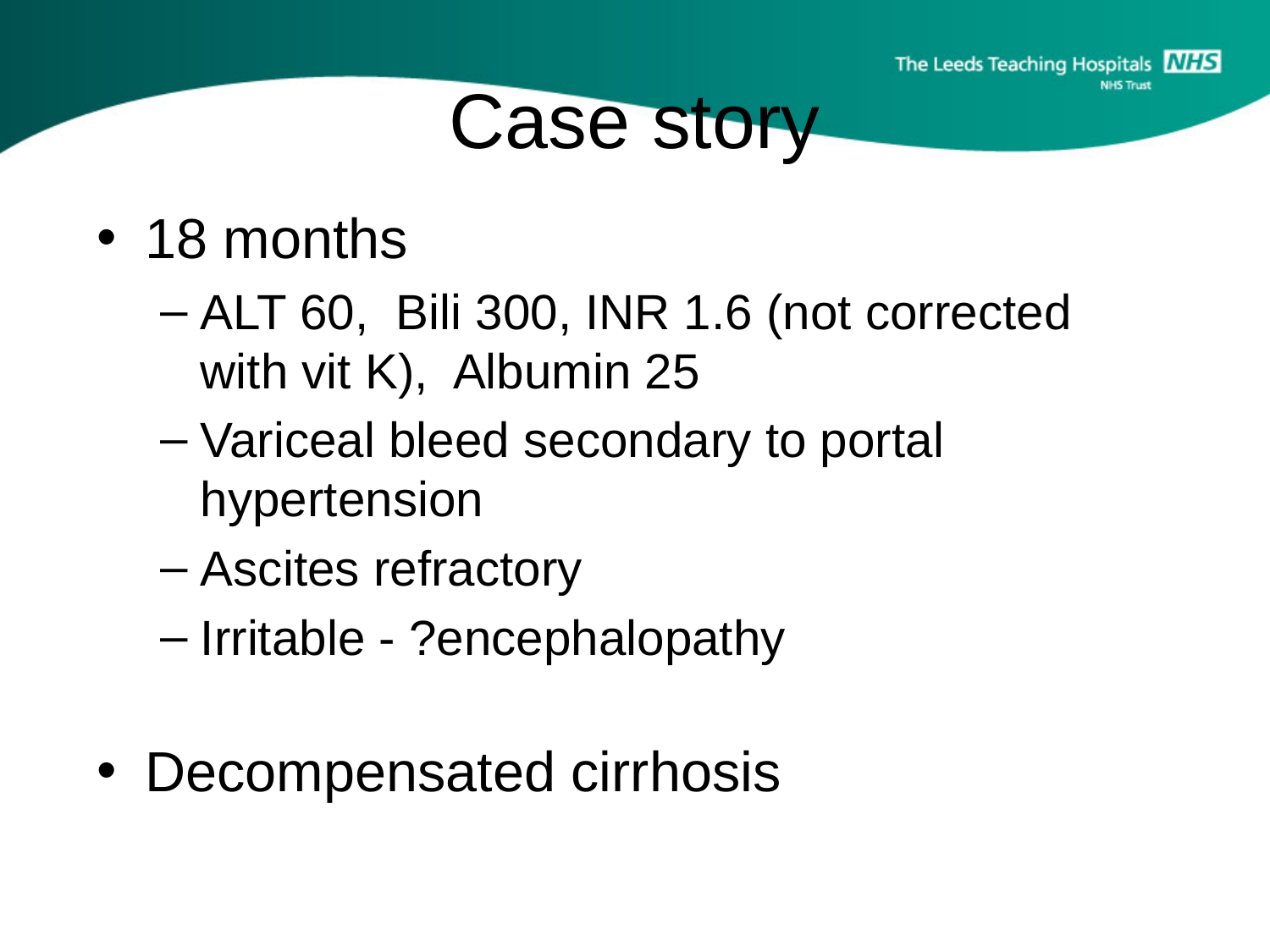

# Case story
18 months
ALT 60,  Bili 300, INR 1.6 (not corrected with vit K),  Albumin 25
Variceal bleed secondary to portal hypertension
Ascites refractory
Irritable - ?encephalopathy
Decompensated cirrhosis